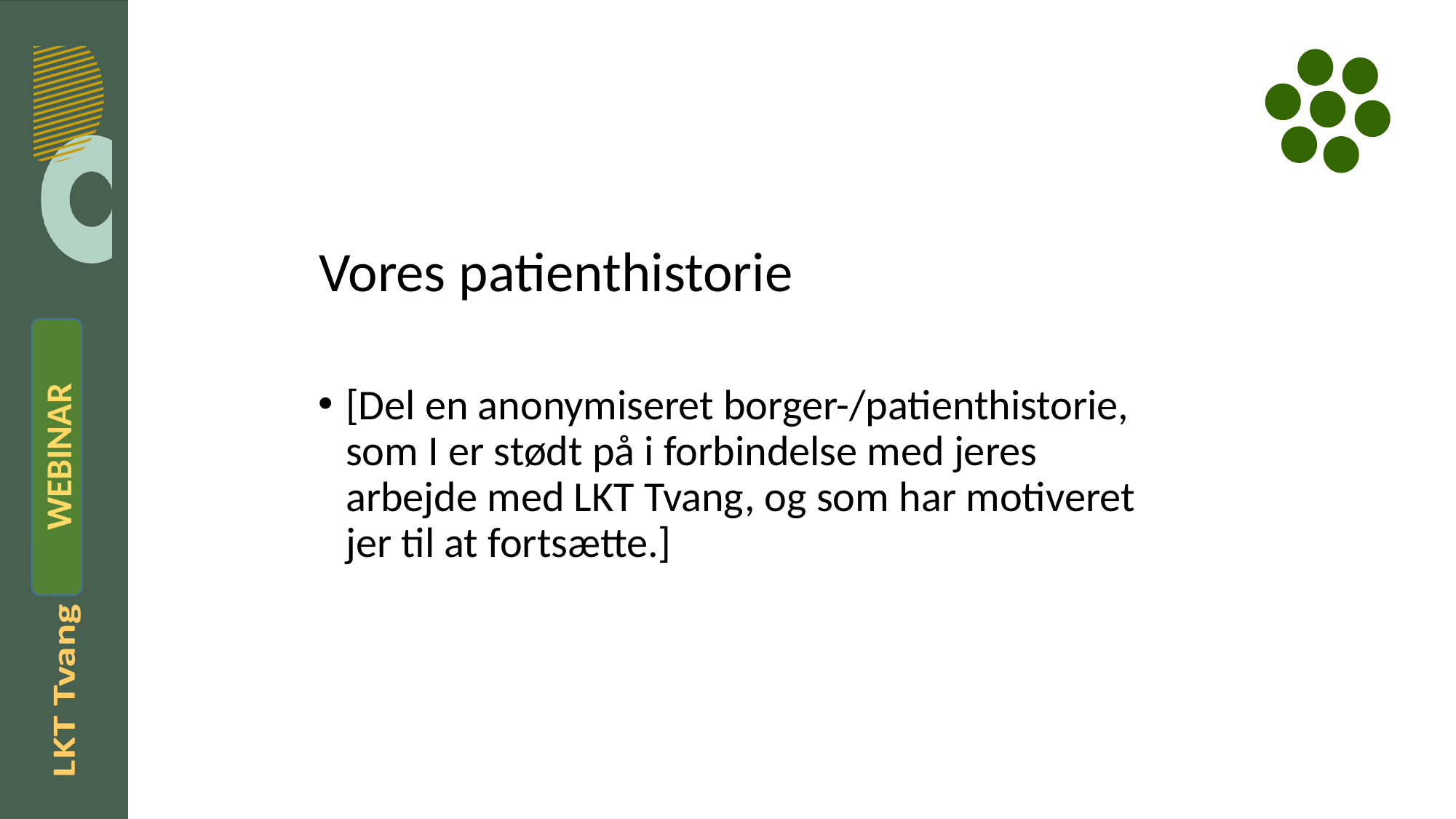

# Vores patienthistorie
[Del en anonymiseret borger-/patienthistorie, som I er stødt på i forbindelse med jeres arbejde med LKT Tvang, og som har motiveret jer til at fortsætte.]